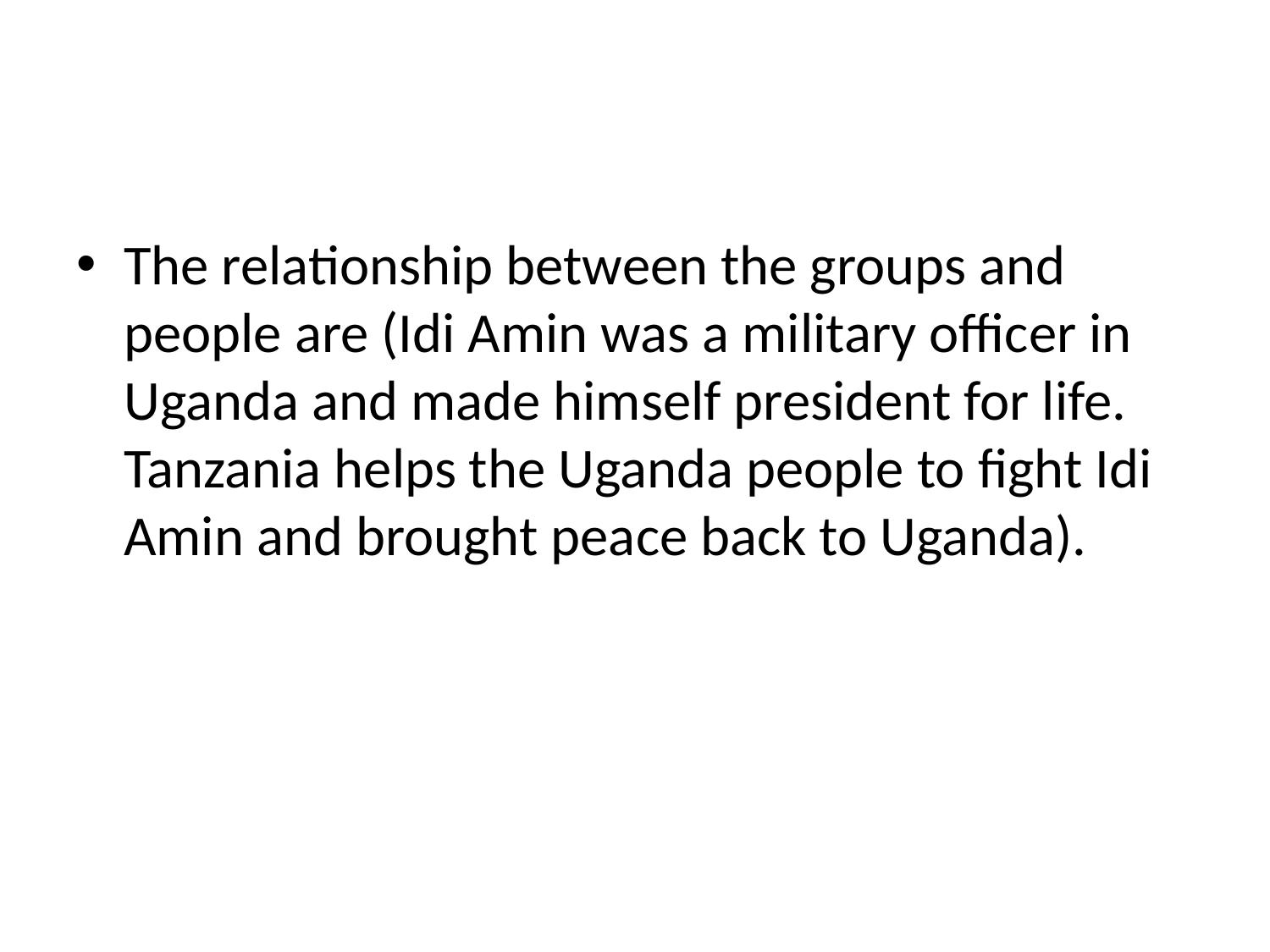

#
The relationship between the groups and people are (Idi Amin was a military officer in Uganda and made himself president for life. Tanzania helps the Uganda people to fight Idi Amin and brought peace back to Uganda).